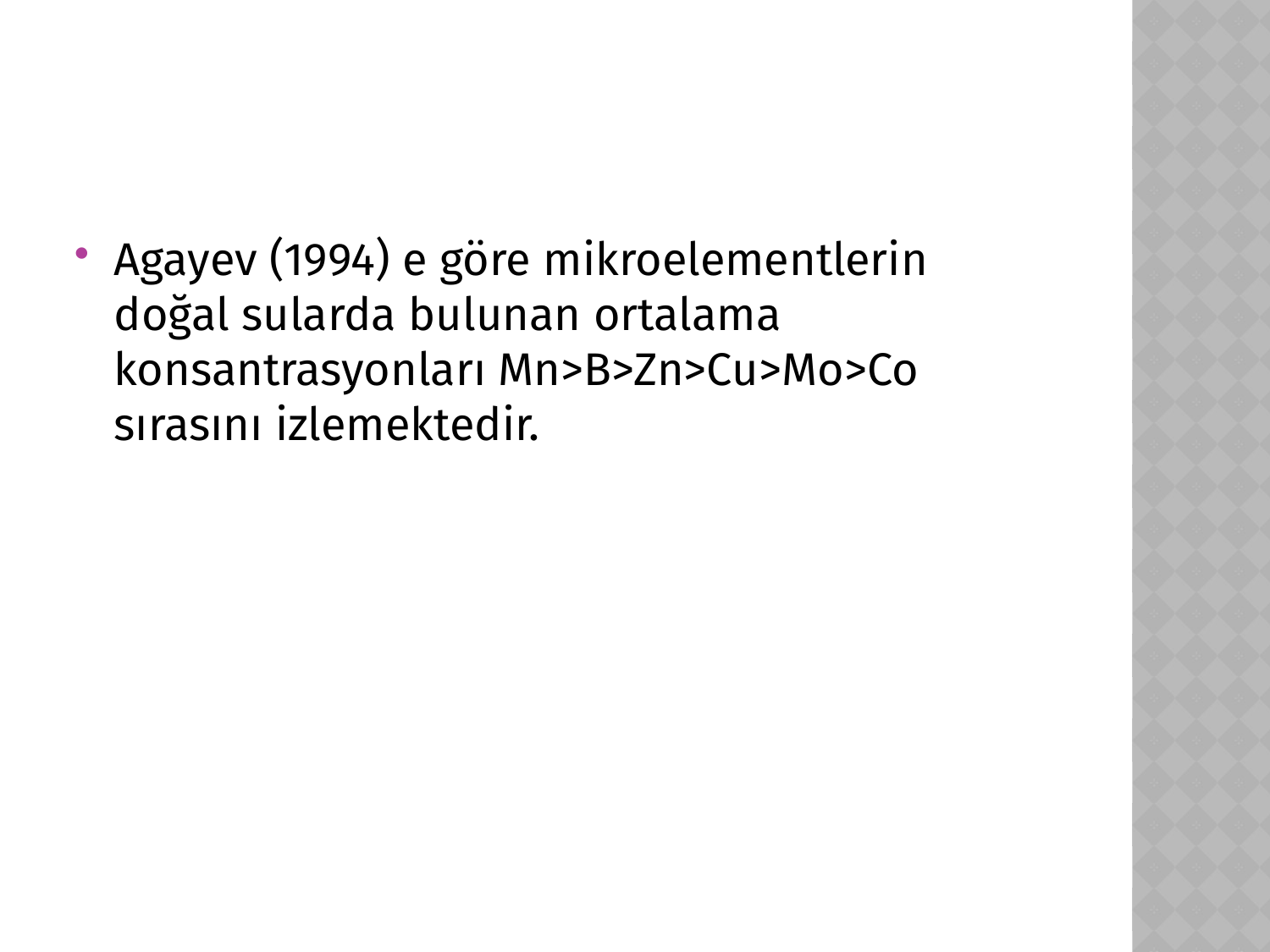

#
Agayev (1994) e göre mikroelementlerin doğal sularda bulunan ortalama konsantrasyonları Mn>B>Zn>Cu>Mo>Co sırasını izlemektedir.